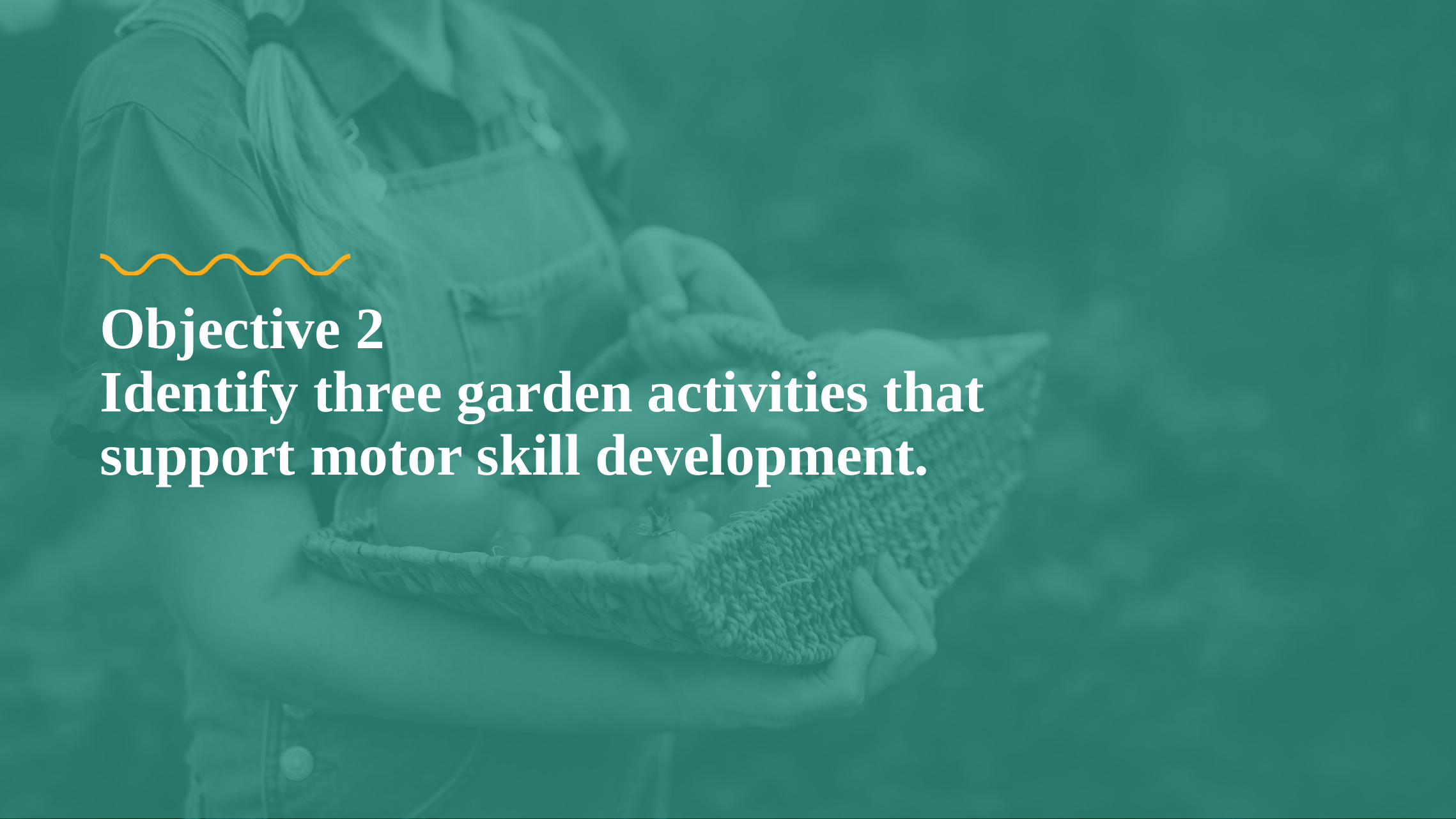

# Objective 2 Identify three garden activities that support motor skill development.